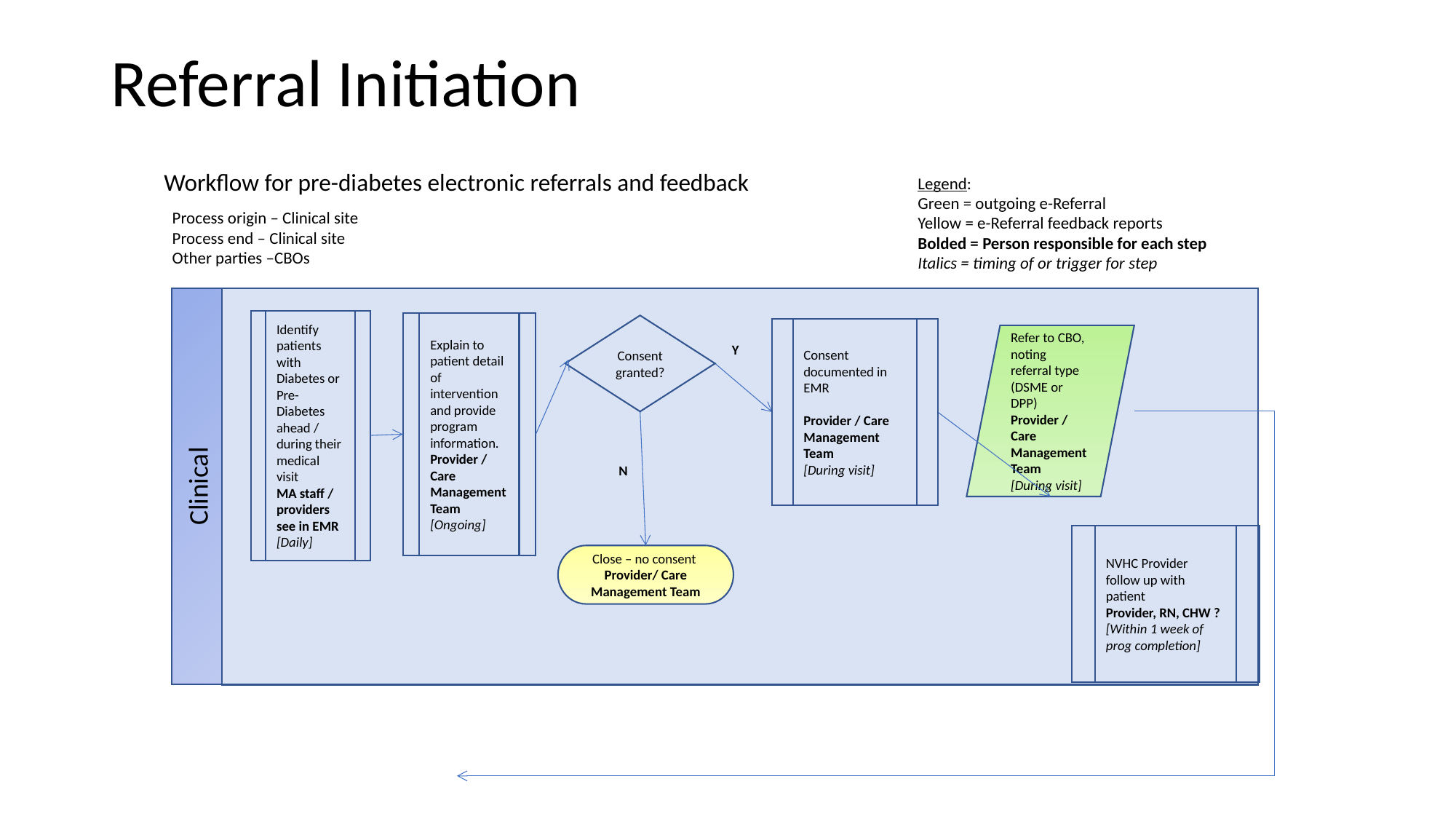

Referral Initiation
Workflow for pre-diabetes electronic referrals and feedback
Legend:
Green = outgoing e-Referral
Yellow = e-Referral feedback reports
Bolded = Person responsible for each step
Italics = timing of or trigger for step
Process origin – Clinical site
Process end – Clinical site
Other parties –CBOs
Clinical

Identify patients with Diabetes or Pre-Diabetes ahead / during their medical visit
MA staff / providers see in EMR
[Daily]
Explain to patient detail of intervention and provide program information. Provider / Care Management Team
[Ongoing]
Consent granted?
Consent documented in EMR

Provider / Care Management Team
[During visit]
Refer to CBO, noting referral type (DSME or DPP)
Provider / Care Management Team
[During visit]
Y
N
NVHC Provider follow up with patient
Provider, RN, CHW ?
[Within 1 week of prog completion]
Close – no consent
Provider/ Care Management Team